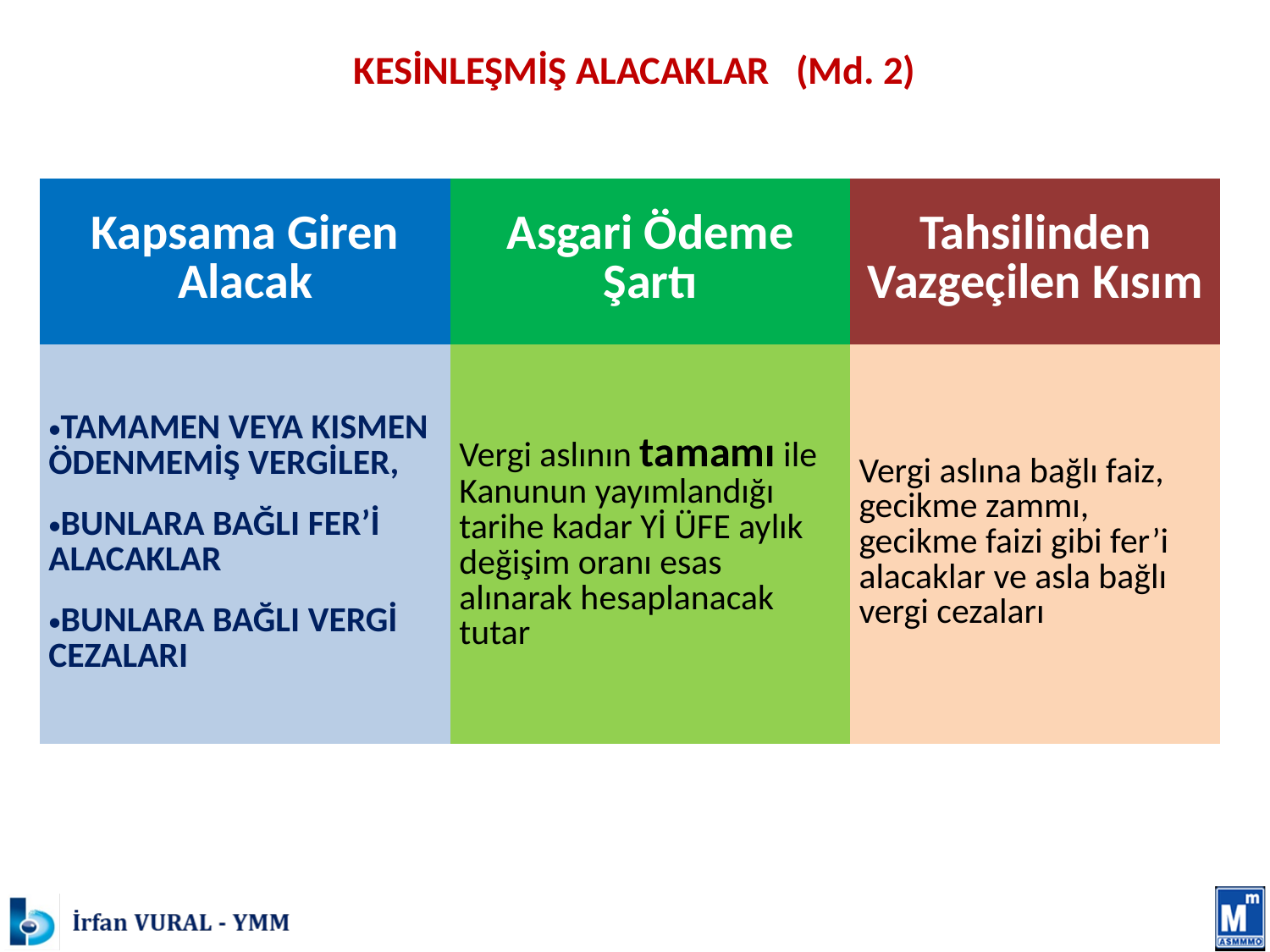

# KESİNLEŞMİŞ ALACAKLAR   (Md. 2)
| Kapsama Giren Alacak | Asgari Ödeme Şartı | Tahsilinden Vazgeçilen Kısım |
| --- | --- | --- |
| TAMAMEN VEYA KISMEN ÖDENMEMİŞ VERGİLER, BUNLARA BAĞLI FER’İ ALACAKLAR BUNLARA BAĞLI VERGİ CEZALARI | Vergi aslının tamamı ile Kanunun yayımlandığı tarihe kadar Yİ ÜFE aylık değişim oranı esas alınarak hesaplanacak tutar | Vergi aslına bağlı faiz, gecikme zammı, gecikme faizi gibi fer’i alacaklar ve asla bağlı vergi cezaları |